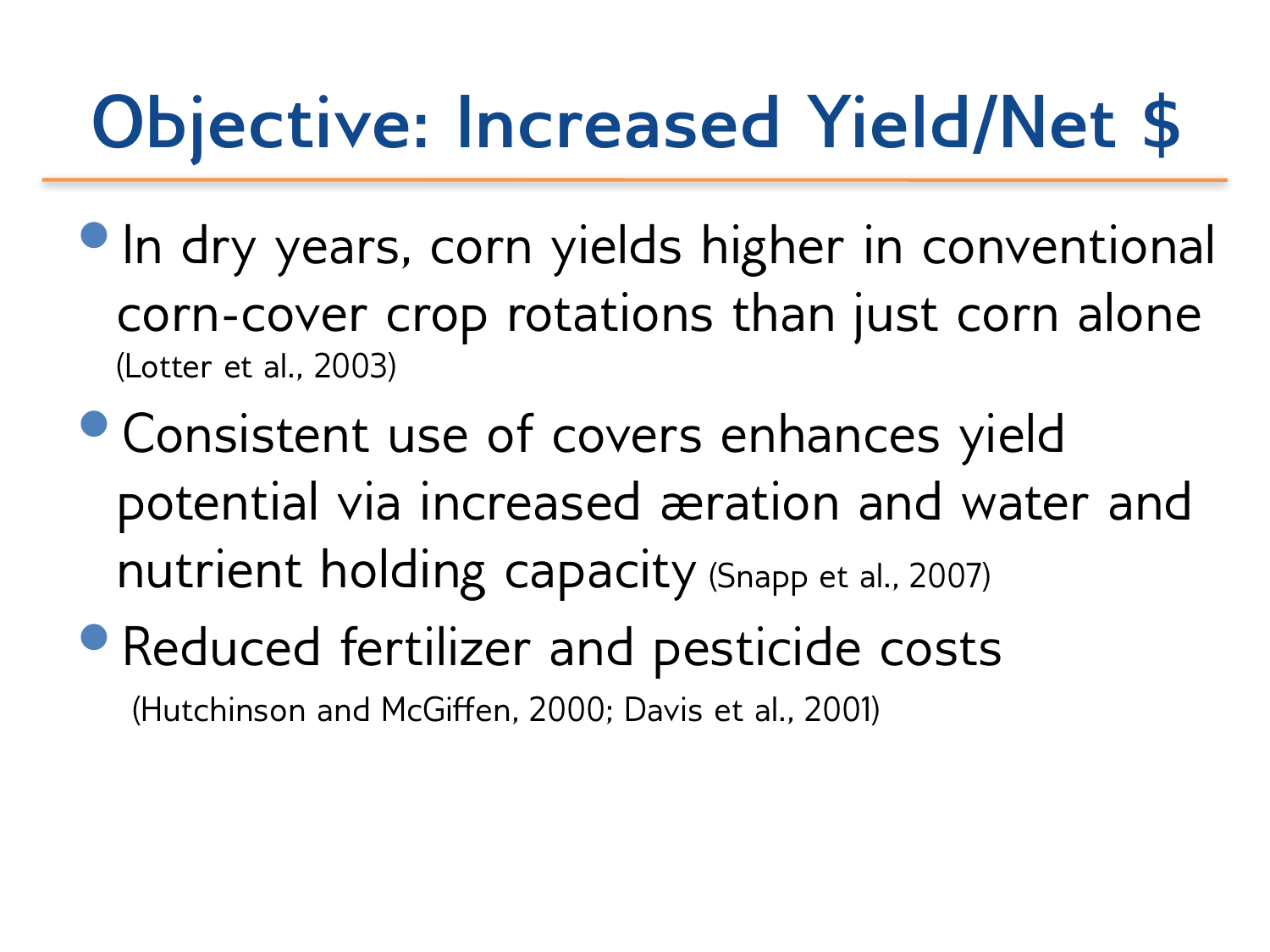

# Objective: Increased Yield/Net $
In dry years, corn yields higher in conventional corn-cover crop rotations than just corn alone (Lotter et al., 2003)
Consistent use of covers enhances yield potential via increased aeration and water and nutrient holding capacity (Snapp et al., 2007)
Reduced fertilizer and pesticide costs
 (Hutchinson and McGiffen, 2000; Davis et al., 2001)